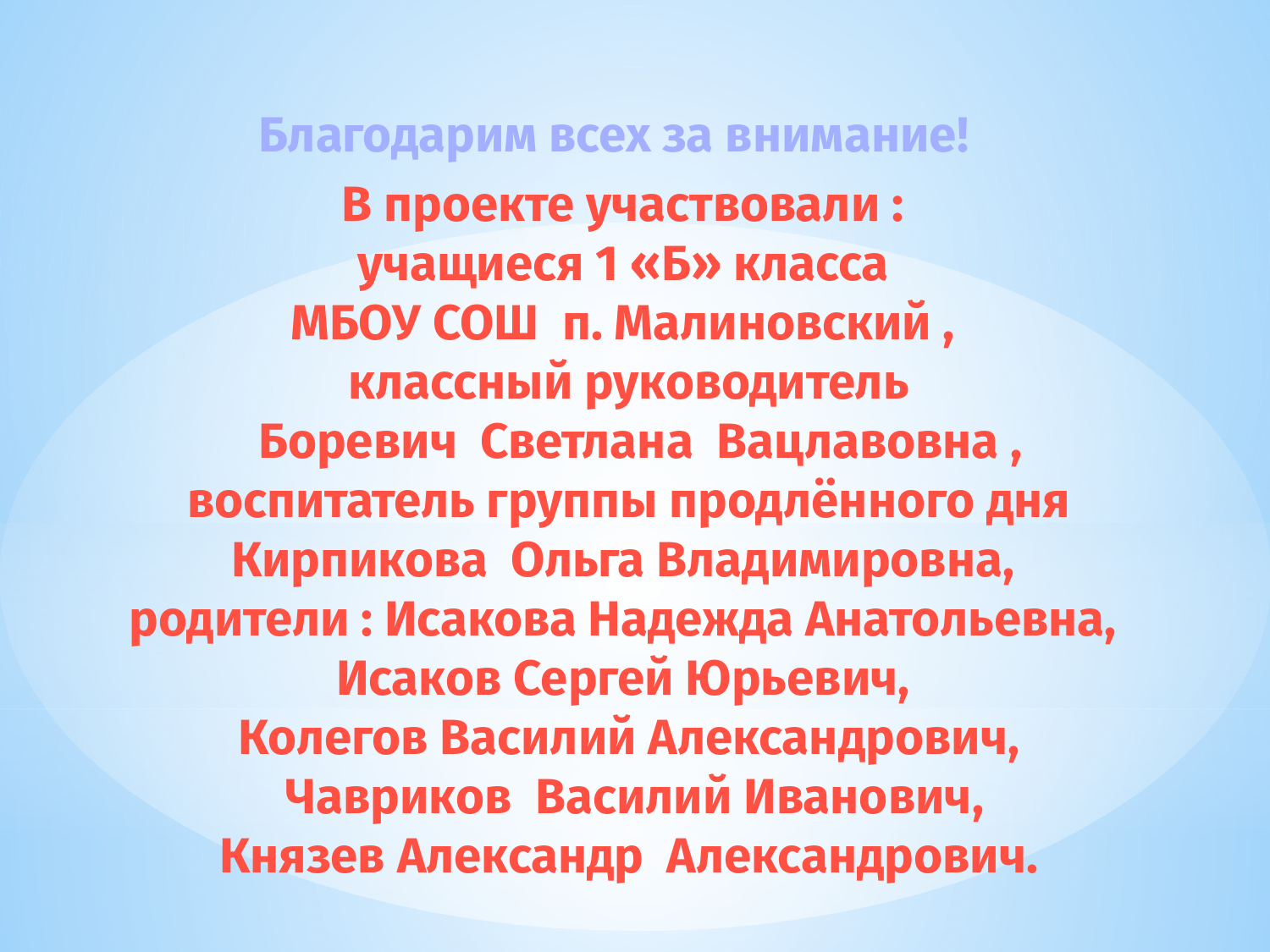

Благодарим всех за внимание!

В проекте участвовали :
учащиеся 1 «Б» класса
МБОУ СОШ  п. Малиновский ,
 классный руководитель
    Боревич  Светлана  Вацлавовна ,
 воспитатель группы продлённого дня
Кирпикова  Ольга Владимировна,
родители : Исакова Надежда Анатольевна,
 Исаков Сергей Юрьевич,
 Колегов Василий Александрович,
  Чавриков  Василий Иванович,
 Князев Александр  Александрович.